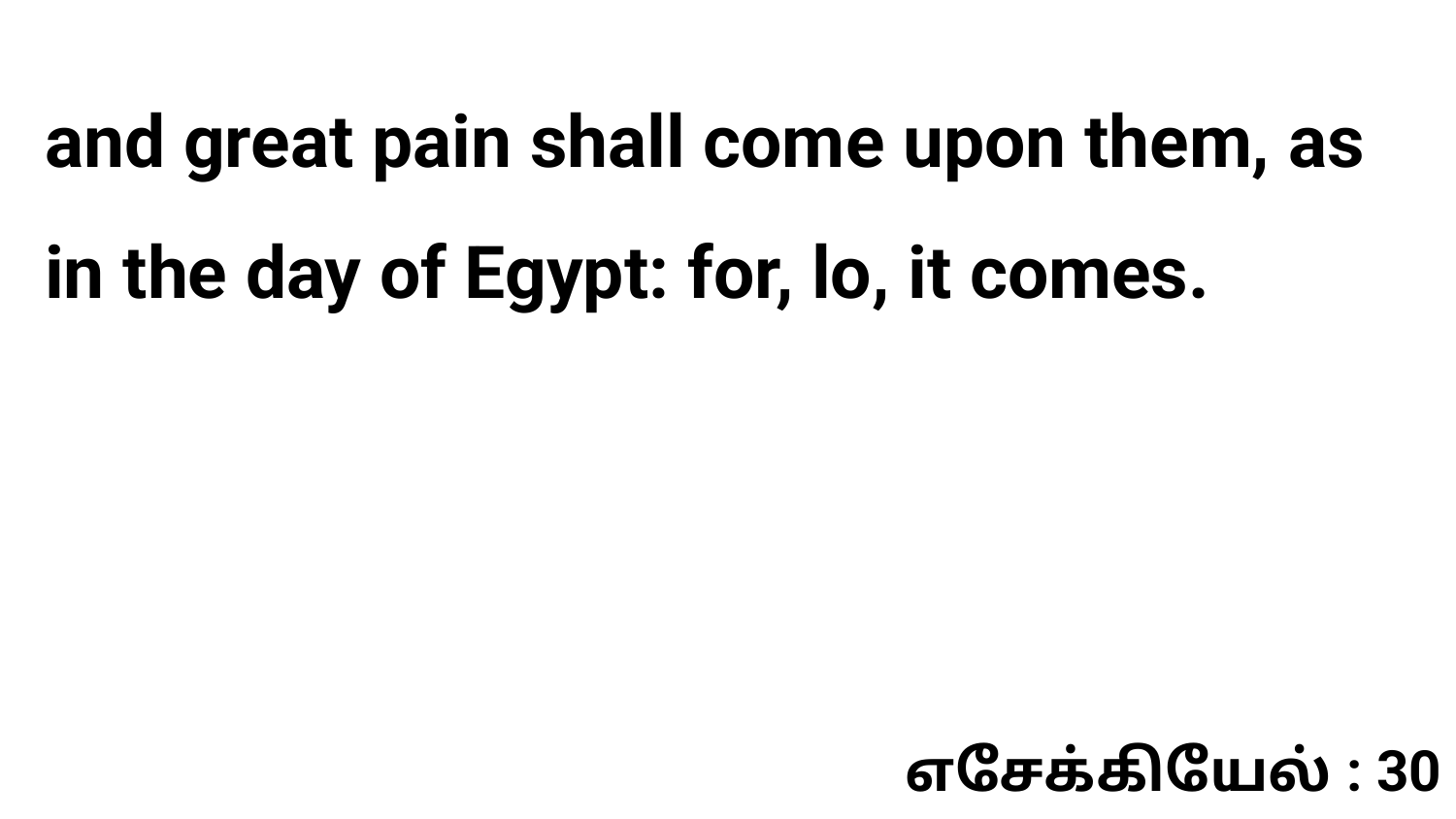

and great pain shall come upon them, as in the day of Egypt: for, lo, it comes.
எசேக்கியேல் : 30